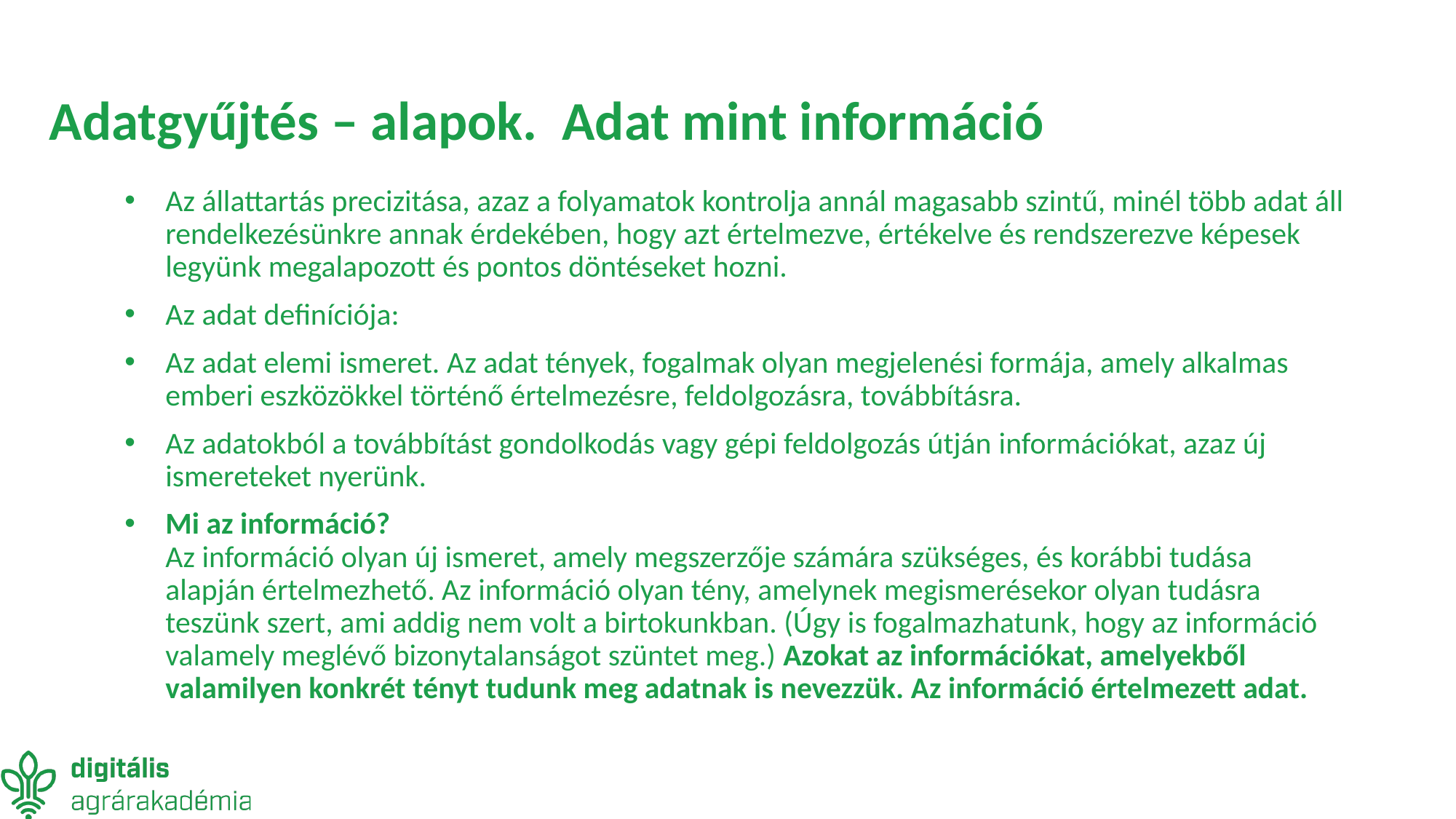

# Adatgyűjtés – alapok.  Adat mint információ
Az állattartás precizitása, azaz a folyamatok kontrolja annál magasabb szintű, minél több adat áll rendelkezésünkre annak érdekében, hogy azt értelmezve, értékelve és rendszerezve képesek legyünk megalapozott és pontos döntéseket hozni.
Az adat definíciója:
Az adat elemi ismeret. Az adat tények, fogalmak olyan megjelenési formája, amely alkalmas emberi eszközökkel történő értelmezésre, feldolgozásra, továbbításra.
Az adatokból a továbbítást gondolkodás vagy gépi feldolgozás útján információkat, azaz új ismereteket nyerünk.
Mi az információ? 
Az információ olyan új ismeret, amely megszerzője számára szükséges, és korábbi tudása alapján értelmezhető. Az információ olyan tény, amelynek megismerésekor olyan tudásra teszünk szert, ami addig nem volt a birtokunkban. (Úgy is fogalmazhatunk, hogy az információ valamely meglévő bizonytalanságot szüntet meg.) Azokat az információkat, amelyekből valamilyen konkrét tényt tudunk meg adatnak is nevezzük. Az információ értelmezett adat.